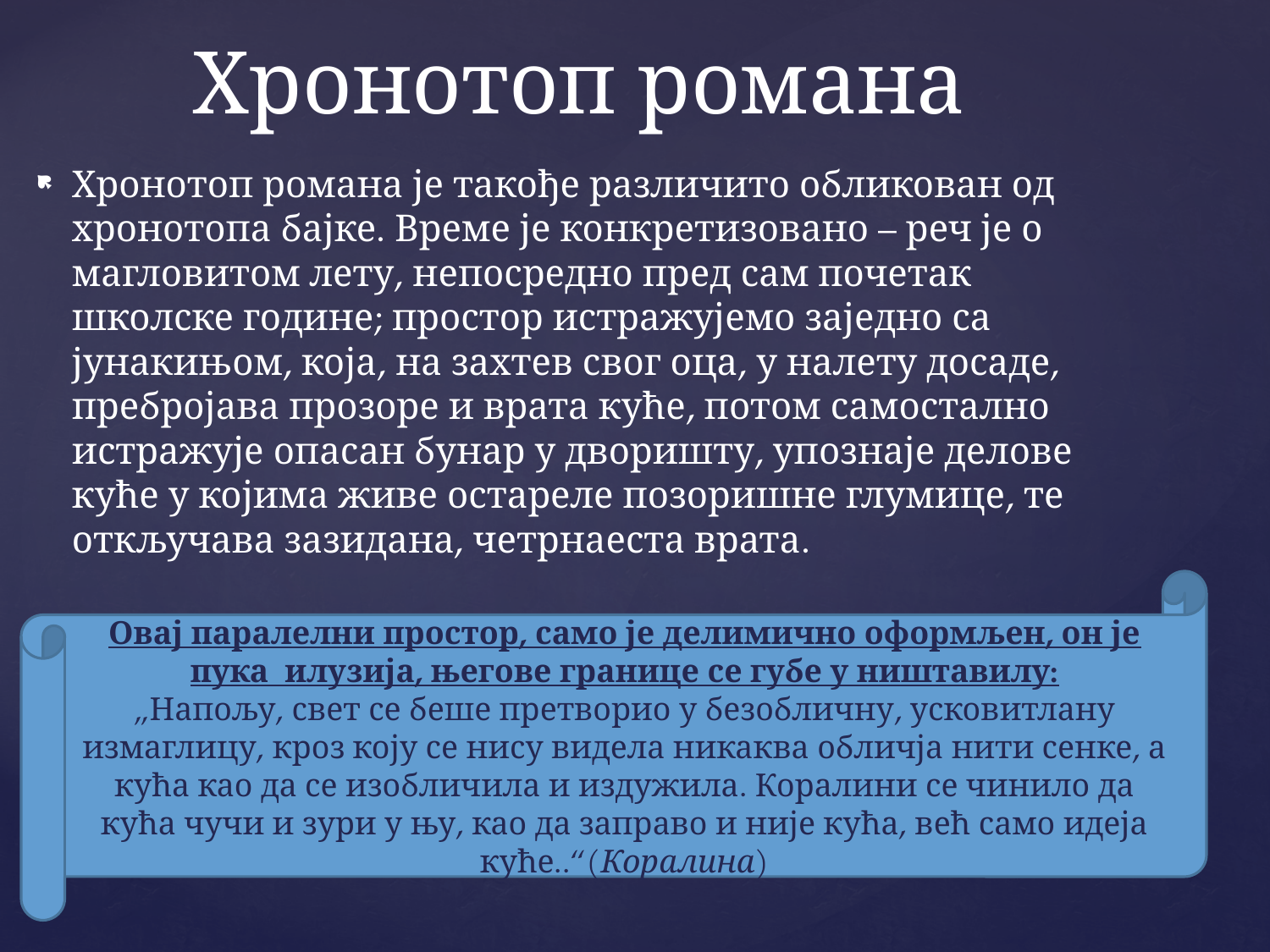

# Хронотоп романа
Хронотоп романа је такође различито обликован од хронотопа бајке. Време је конкретизовано – реч је о магловитом лету, непосредно пред сам почетак школске године; простор истражујемо заједно са јунакињом, која, на захтев свог оца, у налету досаде, пребројава прозоре и врата куће, потом самостално истражује опасан бунар у дворишту, упознаје делове куће у којима живе остареле позоришне глумице, те откључава зазидана, четрнаеста врата.

Овај паралелни простор, само је делимично оформљен, он је пука  илузија, његове границе се губе у ништавилу:
„Напољу, свет се беше претворио у безобличну, усковитлану измаглицу, кроз коју се нису видела никаква обличја нити сенке, а кућа као да се изобличила и издужила. Коралини се чинило да кућа чучи и зури у њу, као да заправо и није кућа, већ само идеја куће..“(Коралина)